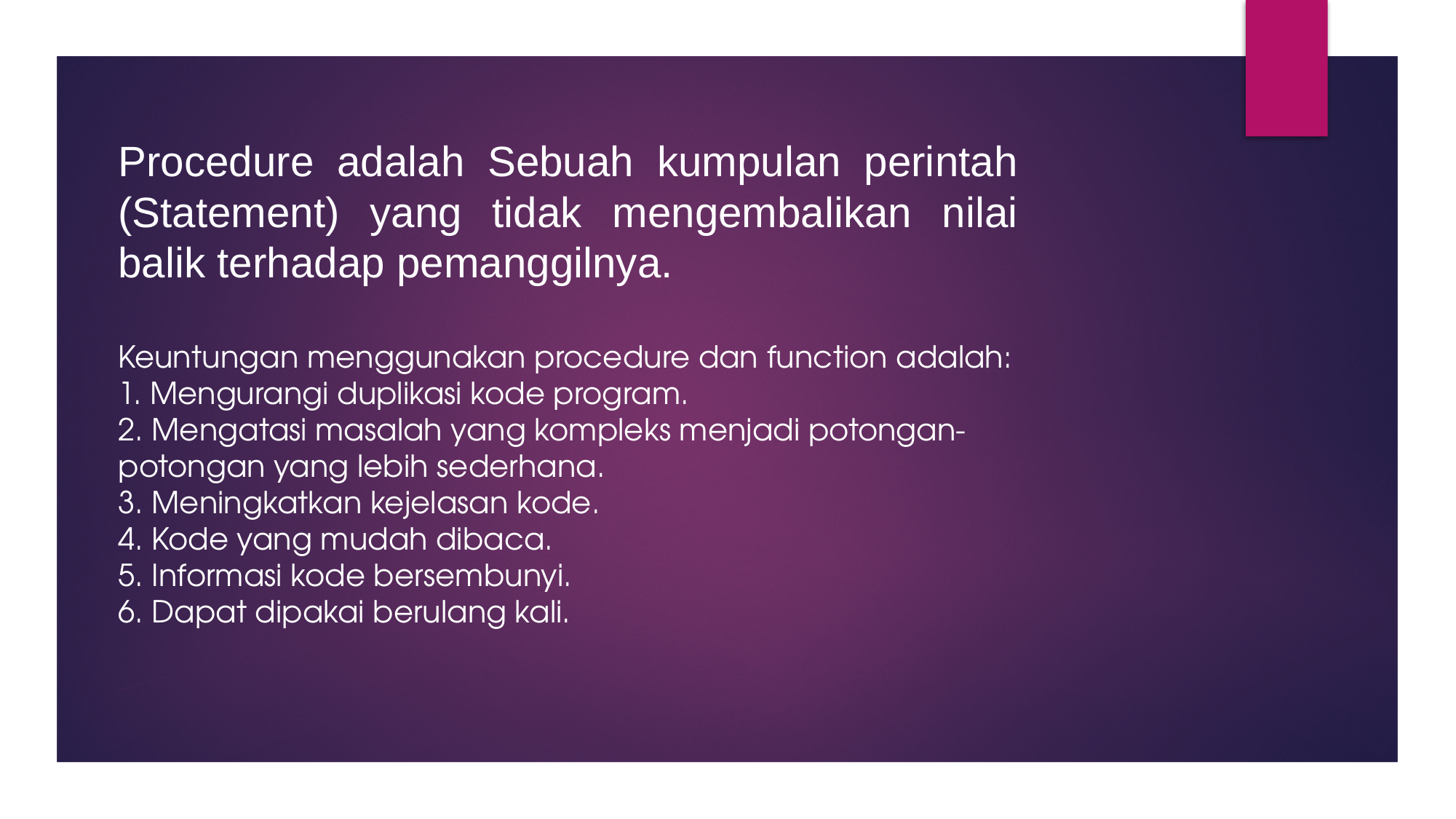

Procedure adalah Sebuah kumpulan perintah (Statement) yang tidak mengembalikan nilai balik terhadap pemanggilnya.

Keuntungan menggunakan procedure dan function adalah:
 Mengurangi duplikasi kode program.
 Mengatasi masalah yang kompleks menjadi potongan-potongan yang lebih sederhana.
 Meningkatkan kejelasan kode.
 Kode yang mudah dibaca.
 Informasi kode bersembunyi.
 Dapat dipakai berulang kali.